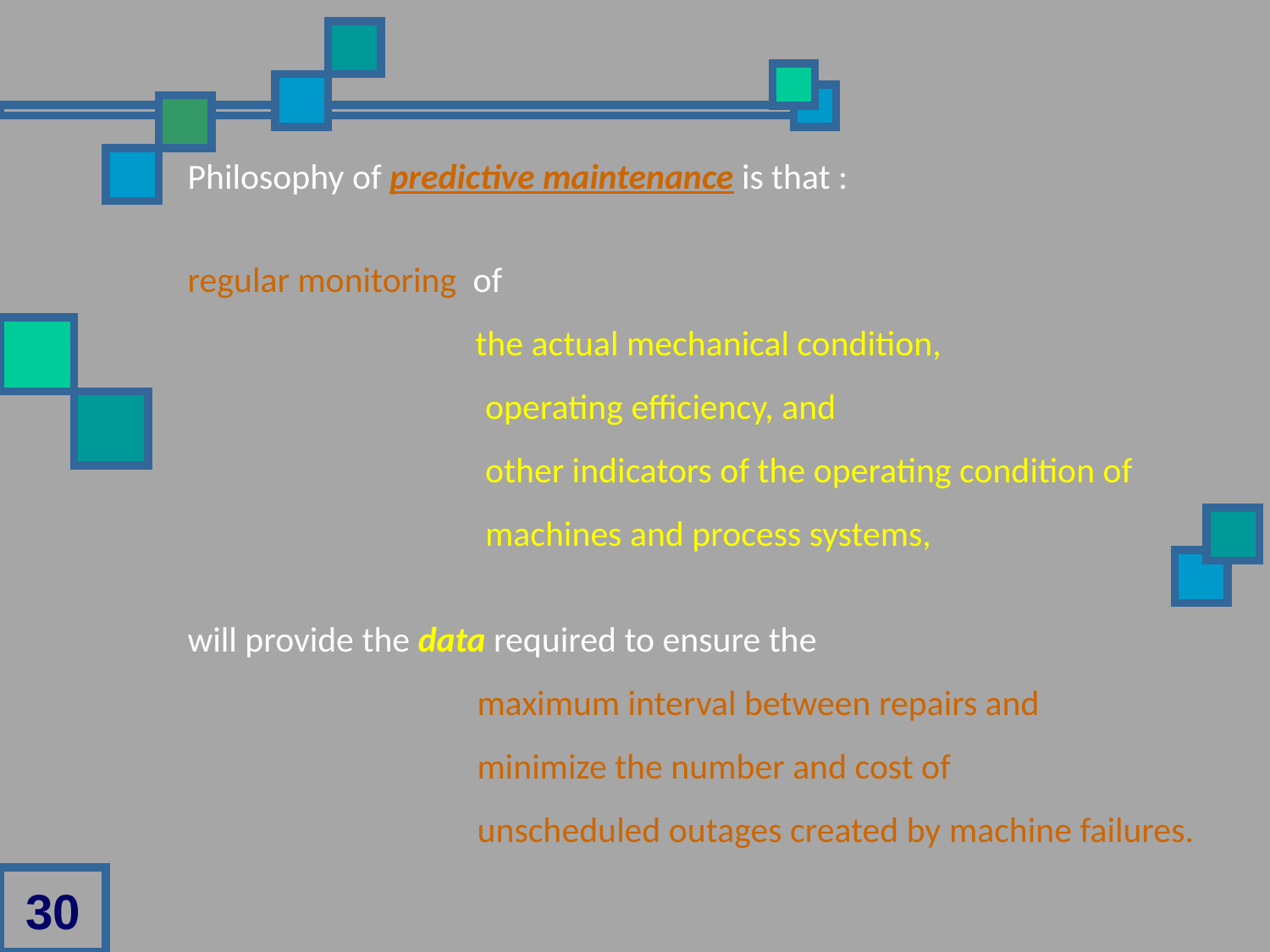

Philosophy of predictive maintenance is that :

regular monitoring  of
                                        the actual mechanical condition,
                                     operating efficiency, and
                                     other indicators of the operating condition of
                                     machines and process systems,

will provide the data required to ensure the
                                    maximum interval between repairs and
                                    minimize the number and cost of
                                    unscheduled outages created by machine failures.

30